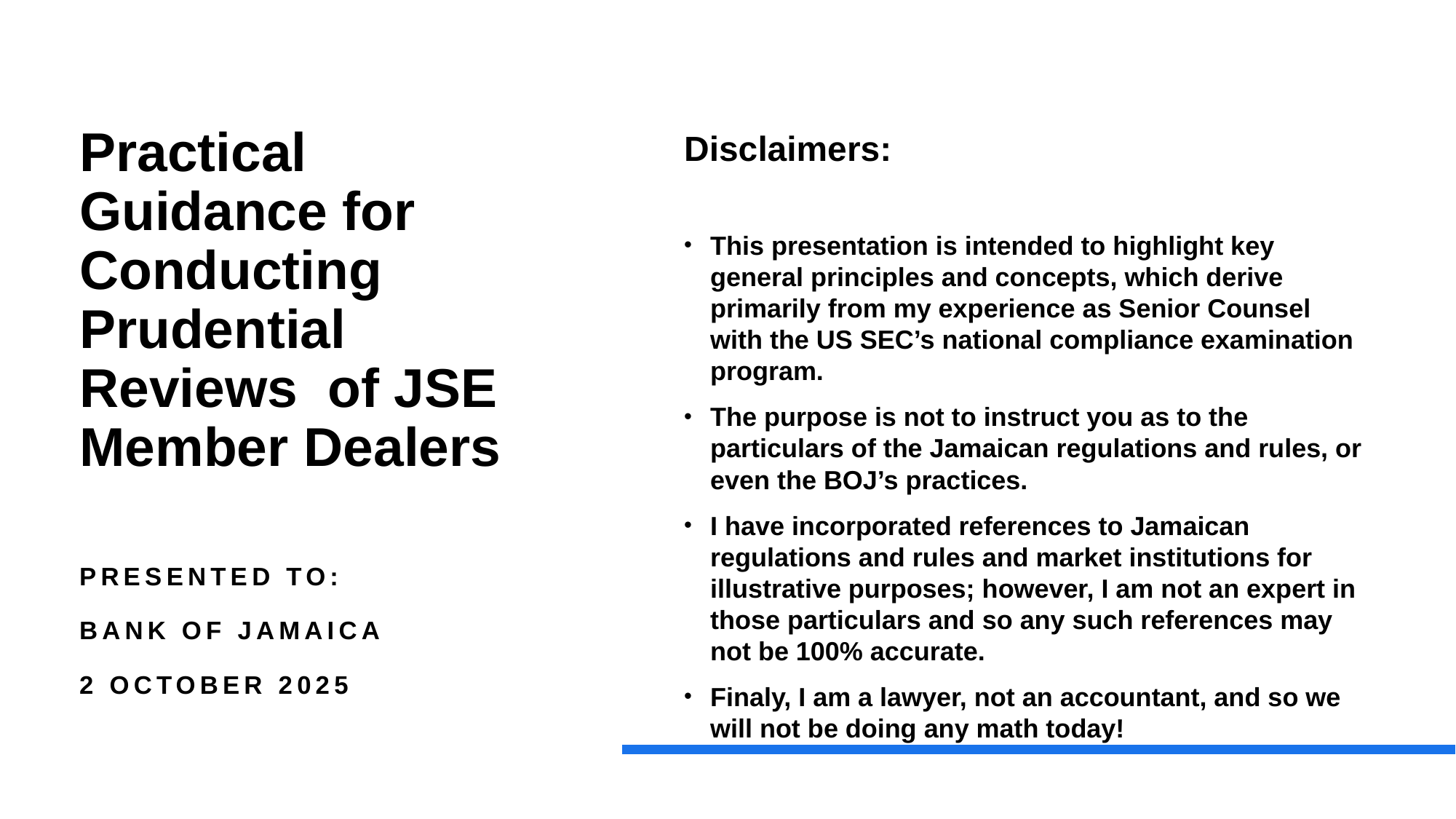

# Practical Guidance for Conducting Prudential Reviews  of JSE Member Dealers
Disclaimers:

This presentation is intended to highlight key general principles and concepts, which derive primarily from my experience as Senior Counsel with the US SEC’s national compliance examination program.
The purpose is not to instruct you as to the particulars of the Jamaican regulations and rules, or even the BOJ’s practices.
I have incorporated references to Jamaican regulations and rules and market institutions for illustrative purposes; however, I am not an expert in those particulars and so any such references may not be 100% accurate.
Finaly, I am a lawyer, not an accountant, and so we will not be doing any math today!
Presented to:
Bank of Jamaica
2 October 2025